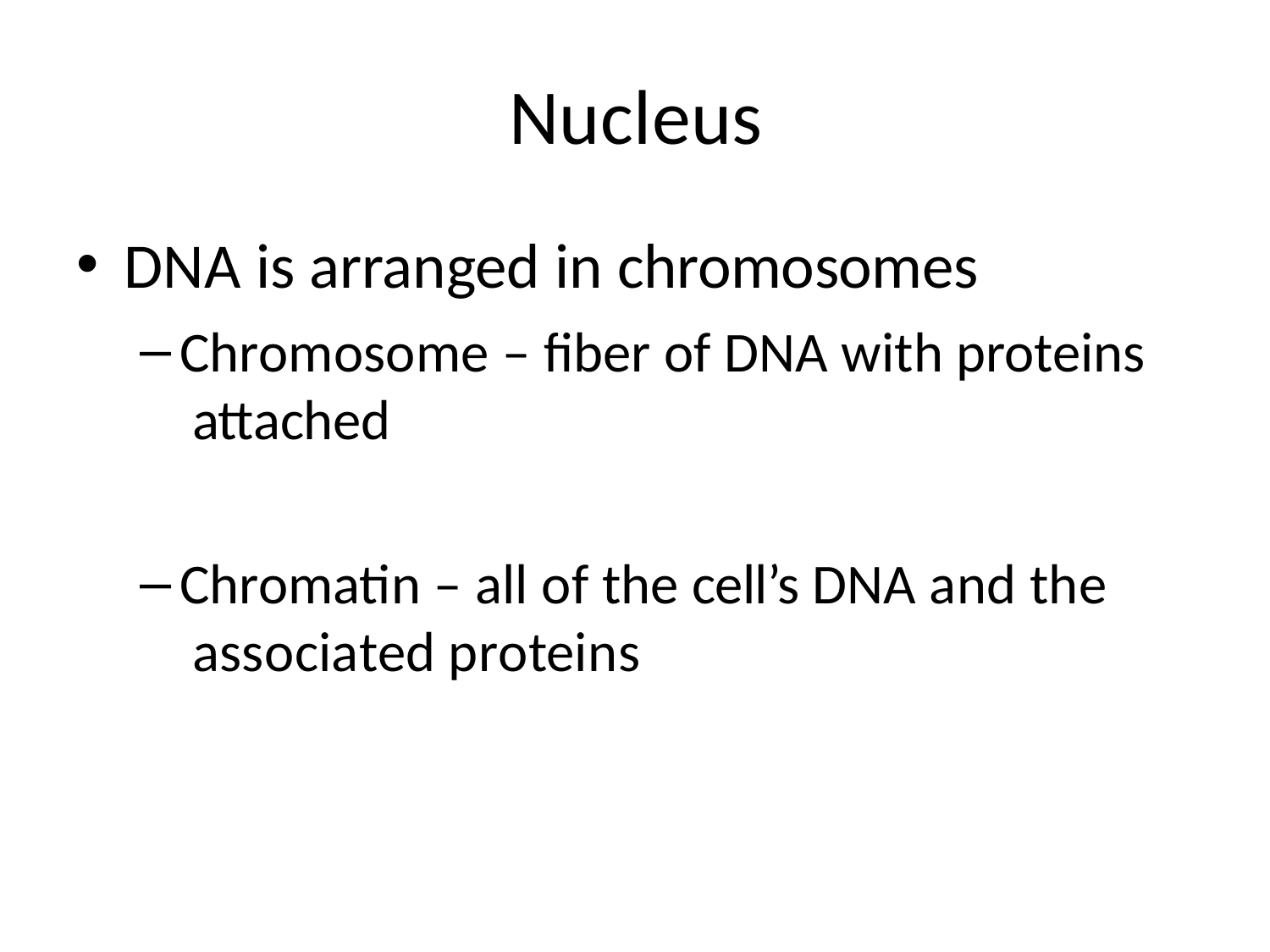

# Nucleus
DNA is arranged in chromosomes
Chromosome – fiber of DNA with proteins  attached

Chromatin – all of the cell’s DNA and the  associated proteins